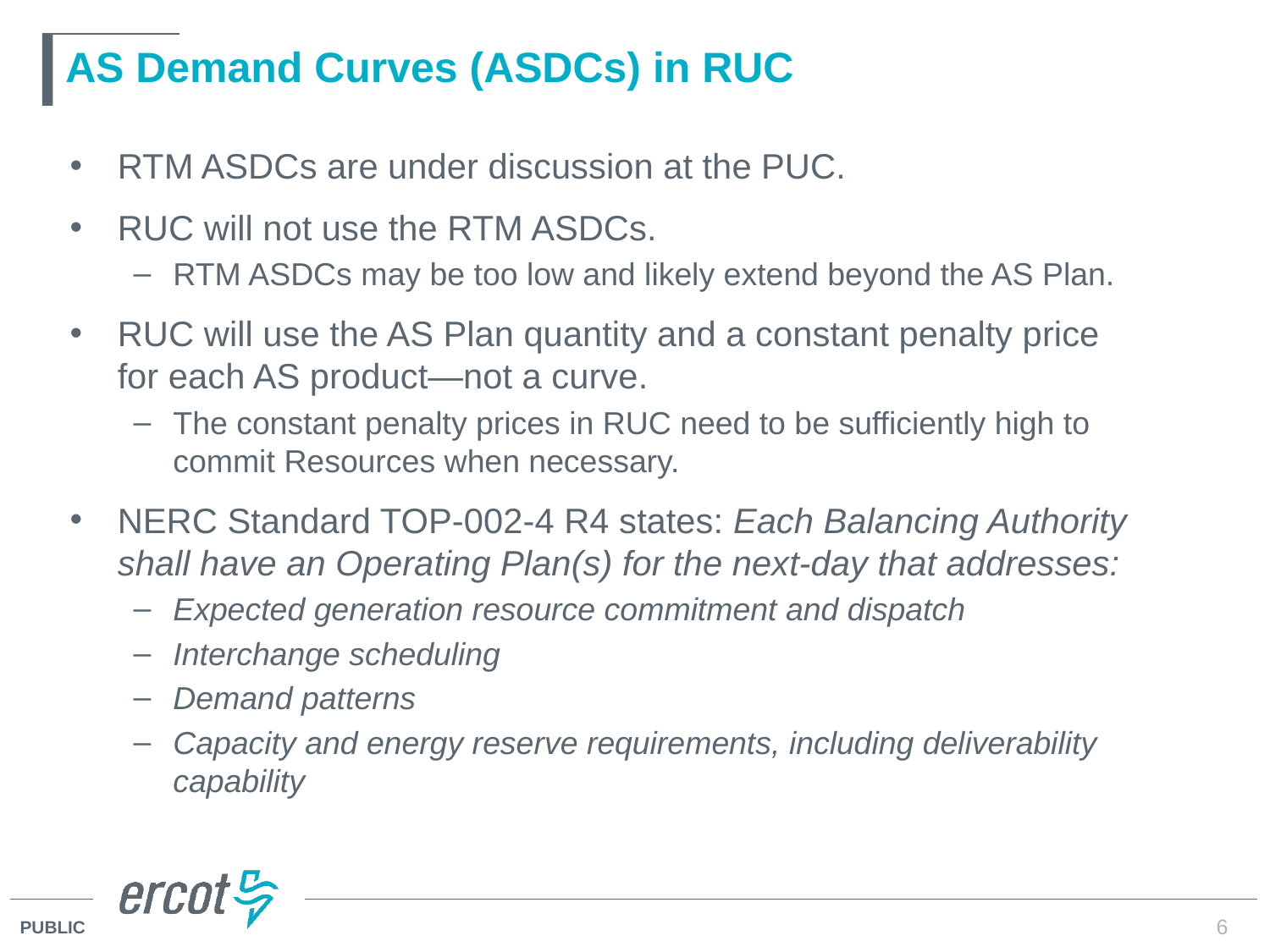

# AS Demand Curves (ASDCs) in RUC
RTM ASDCs are under discussion at the PUC.

RUC will not use the RTM ASDCs.
RTM ASDCs may be too low and likely extend beyond the AS Plan.

RUC will use the AS Plan quantity and a constant penalty price for each AS product—not a curve.
The constant penalty prices in RUC need to be sufficiently high to commit Resources when necessary.

NERC Standard TOP-002-4 R4 states: Each Balancing Authority shall have an Operating Plan(s) for the next-day that addresses:
Expected generation resource commitment and dispatch
Interchange scheduling
Demand patterns
Capacity and energy reserve requirements, including deliverability capability

6